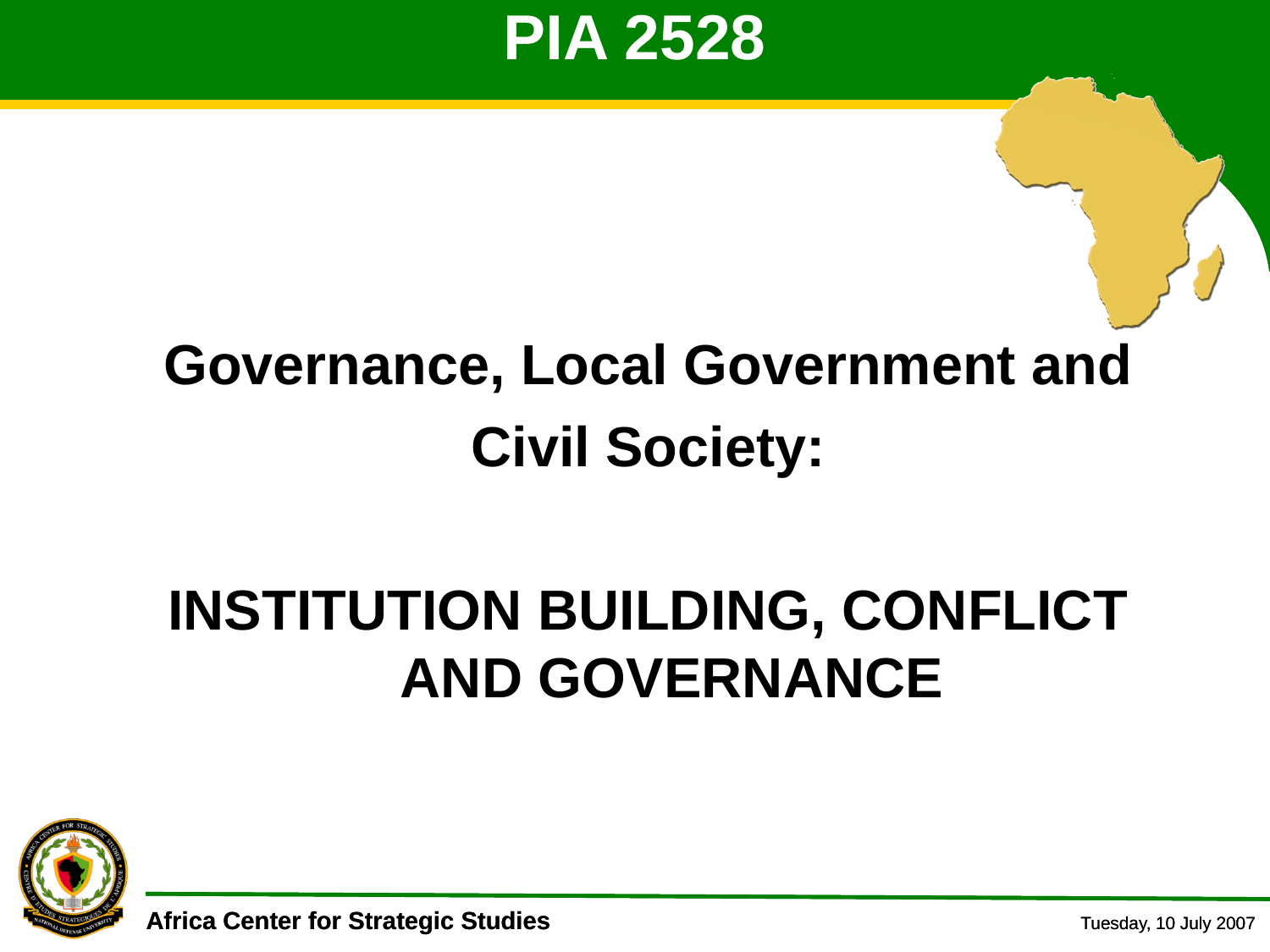

# PIA 2528

Governance, Local Government and
Civil Society:

INSTITUTION BUILDING, CONFLICT AND GOVERNANCE